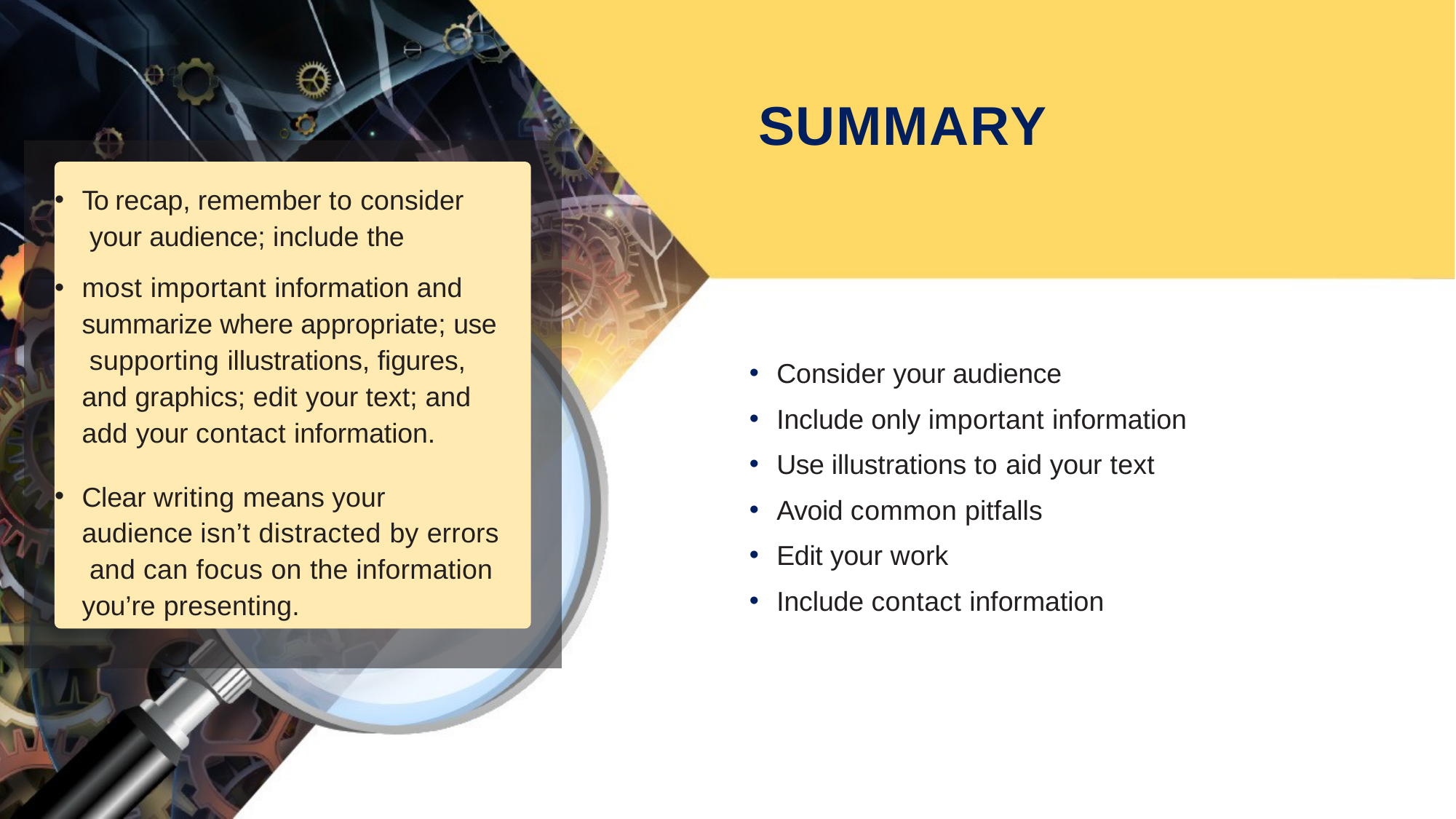

# SUMMARY

To recap, remember to consider  your audience; include the
most important information and  summarize where appropriate; use  supporting illustrations, figures,  and graphics; edit your text; and  add your contact information.
Clear writing means your  audience isn’t distracted by errors  and can focus on the information  you’re presenting.
Consider your audience
Include only important information
Use illustrations to aid your text
Avoid common pitfalls
Edit your work
Include contact information